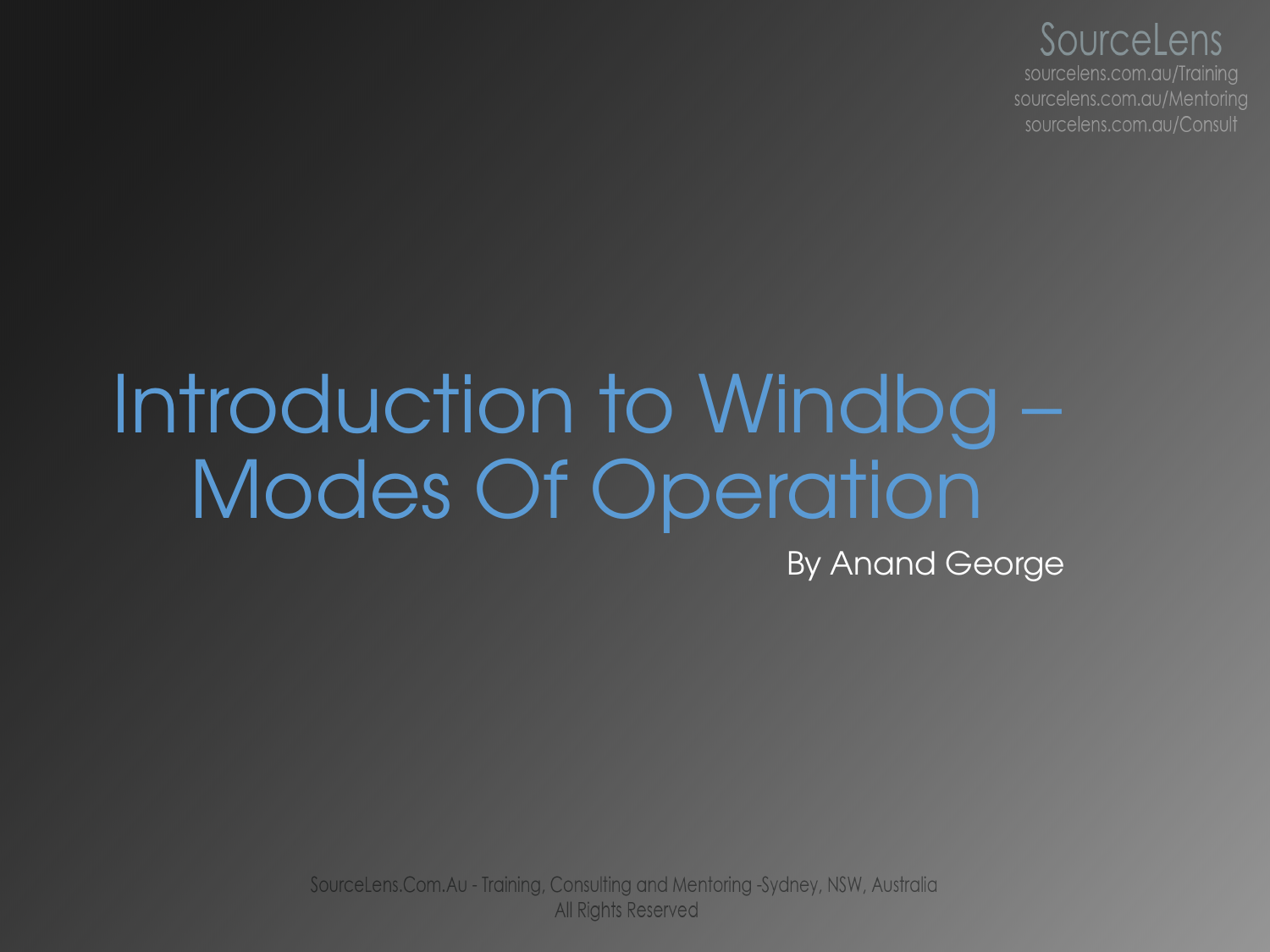

# Introduction to Windbg –Modes Of Operation
By Anand George